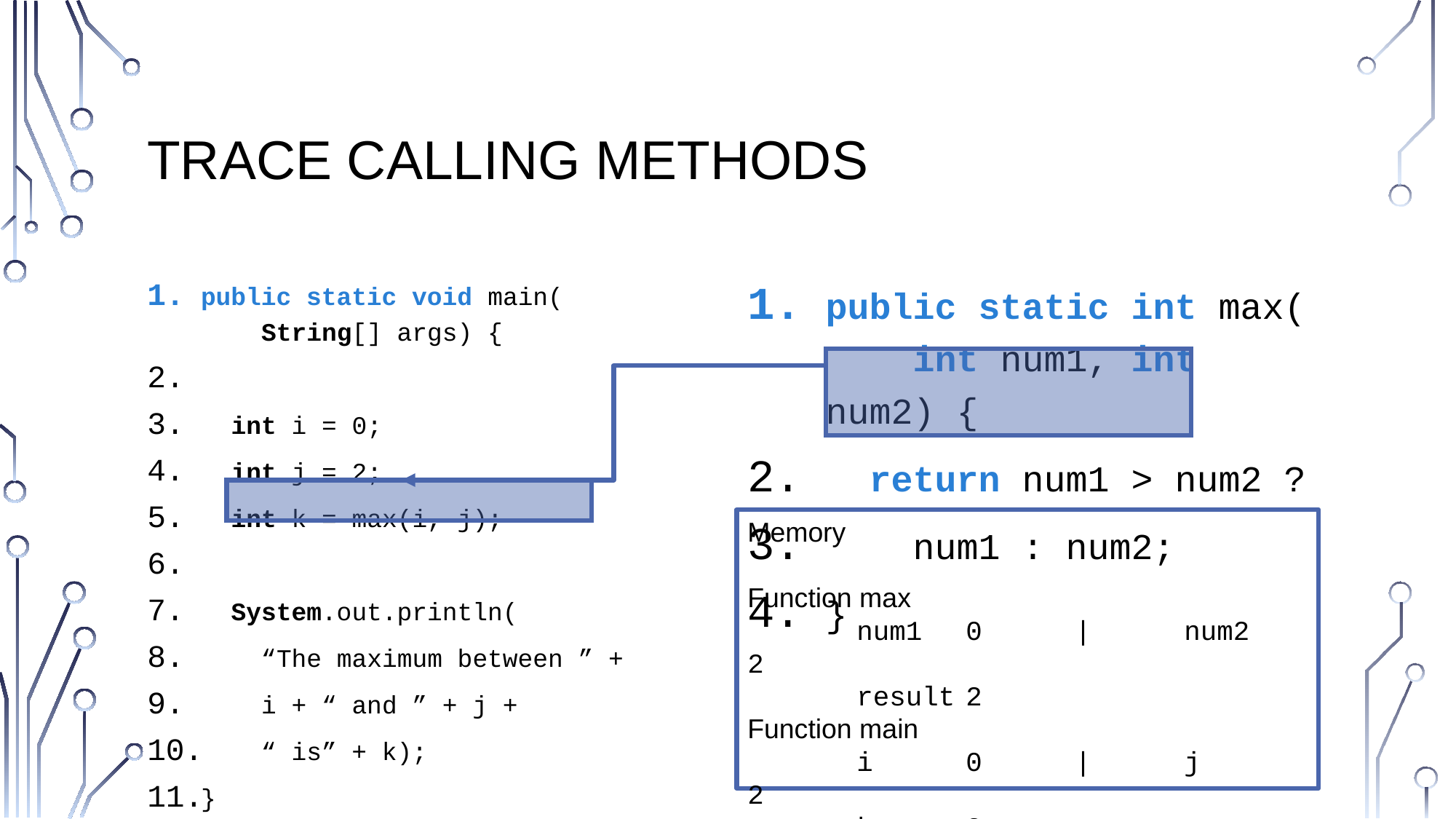

# Trace Calling Methods
public static void main(
    String[] args) {

  int i = 0;
  int j = 2;
  int k = max(i, j);

  System.out.println(
    “The maximum between ” +
    i + “ and ” + j +
    “ is” + k);
}
public static int max(
    int num1, int num2) {
  return num1 > num2 ?
    num1 : num2;
}

Memory

Function max
	num1	0	|	num2	2
	result	2
Function main
	i	0	|	j	2
	k	2